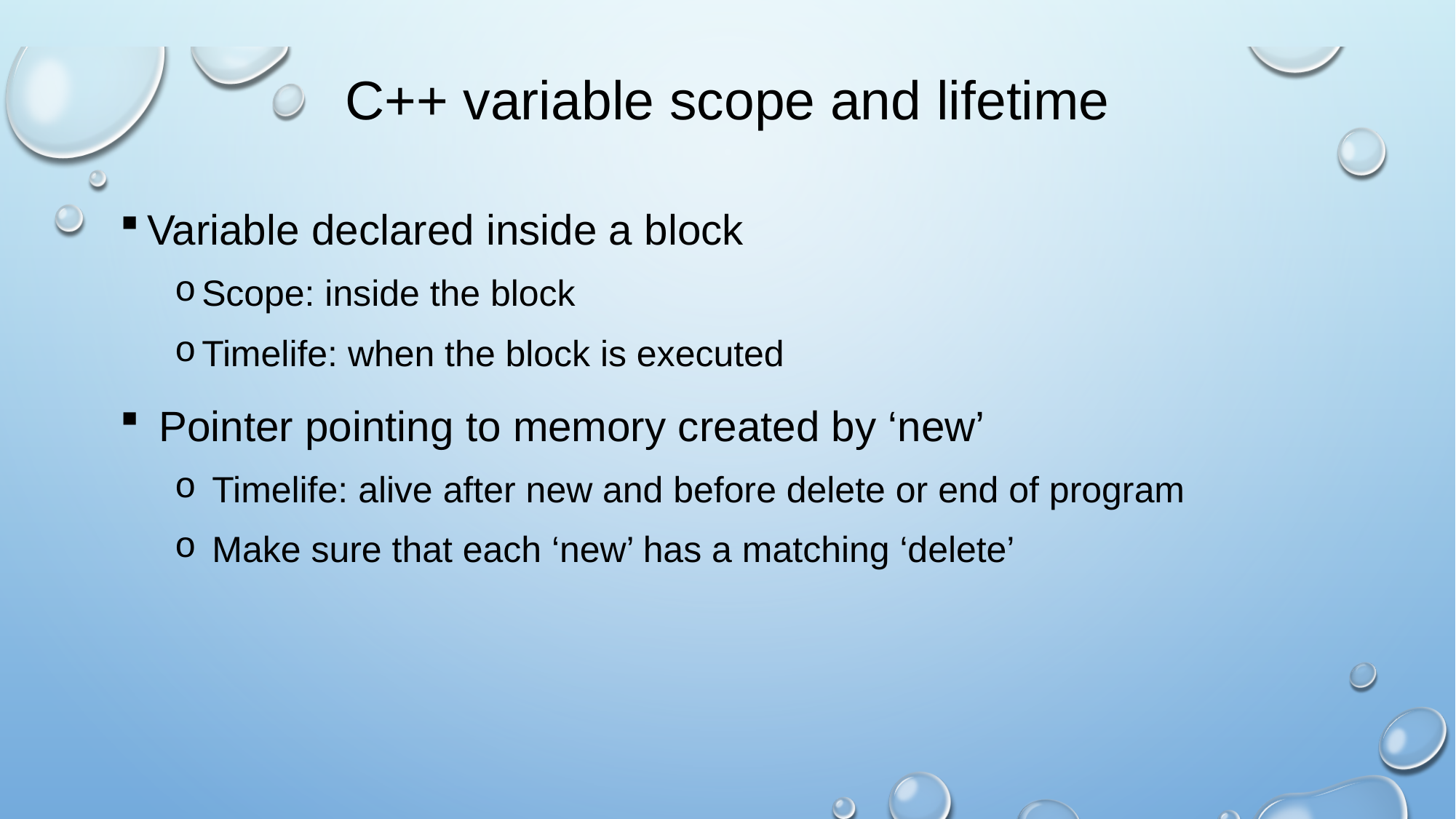

# C++ variable scope and lifetime
Variable declared inside a block
Scope: inside the block
Timelife: when the block is executed
 Pointer pointing to memory created by ‘new’
 Timelife: alive after new and before delete or end of program
 Make sure that each ‘new’ has a matching ‘delete’